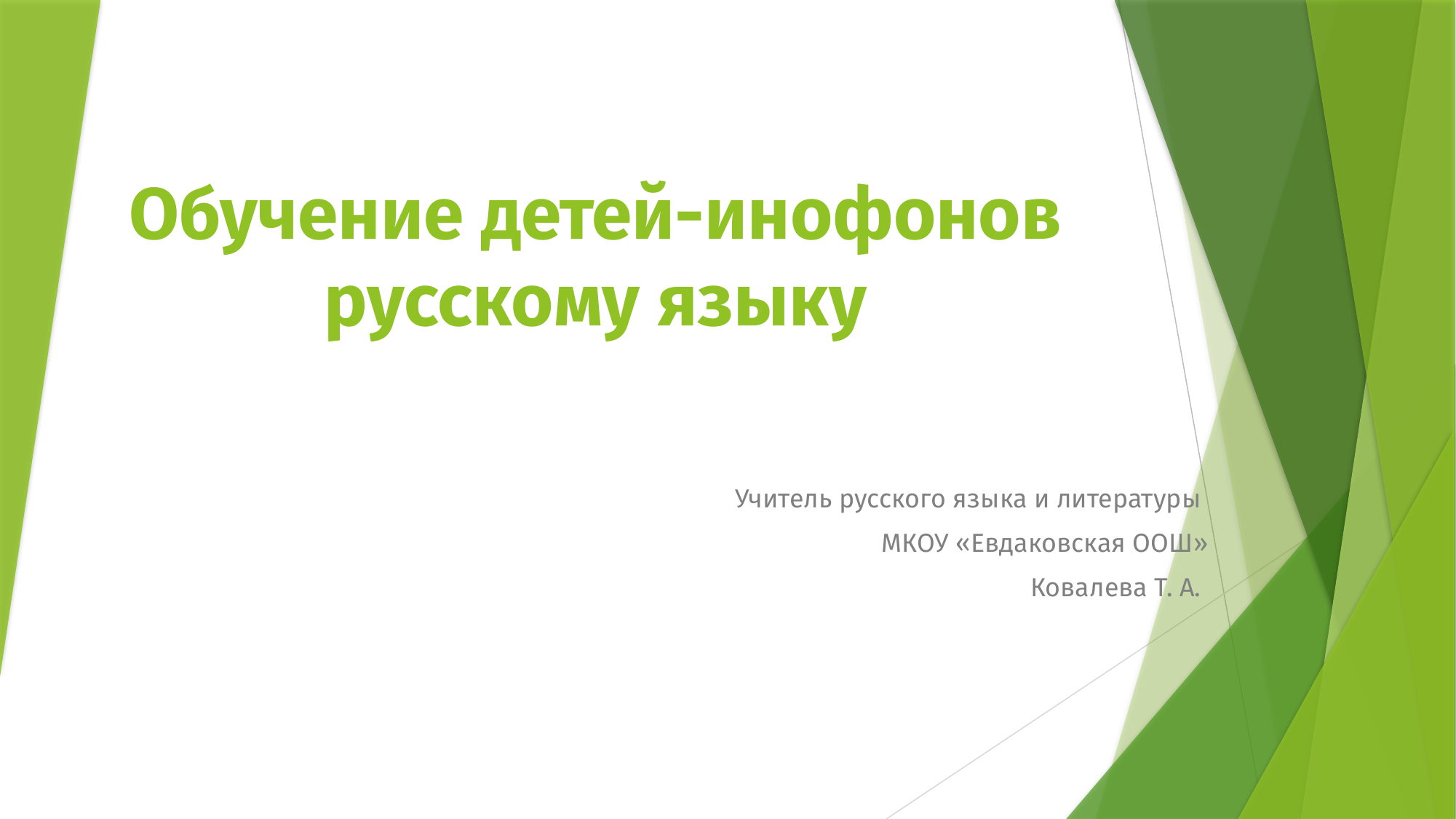

# Обучение детей-инофонов русскому языку
Учитель русского языка и литературы
МКОУ «Евдаковская ООШ»
Ковалева Т. А.